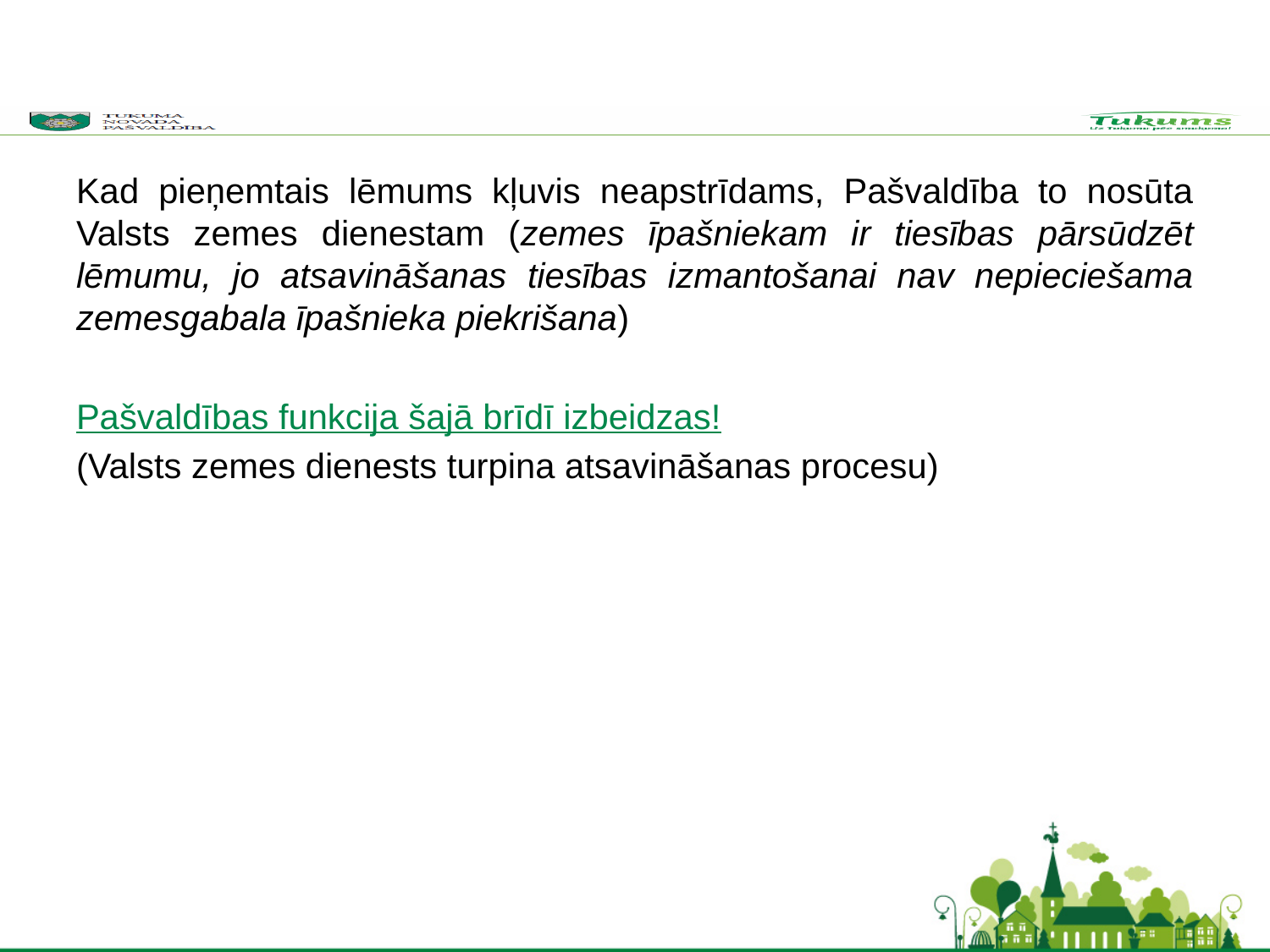

Kad pieņemtais lēmums kļuvis neapstrīdams, Pašvaldība to nosūta Valsts zemes dienestam (zemes īpašniekam ir tiesības pārsūdzēt lēmumu, jo atsavināšanas tiesības izmantošanai nav nepieciešama zemesgabala īpašnieka piekrišana)

Pašvaldības funkcija šajā brīdī izbeidzas!
(Valsts zemes dienests turpina atsavināšanas procesu)